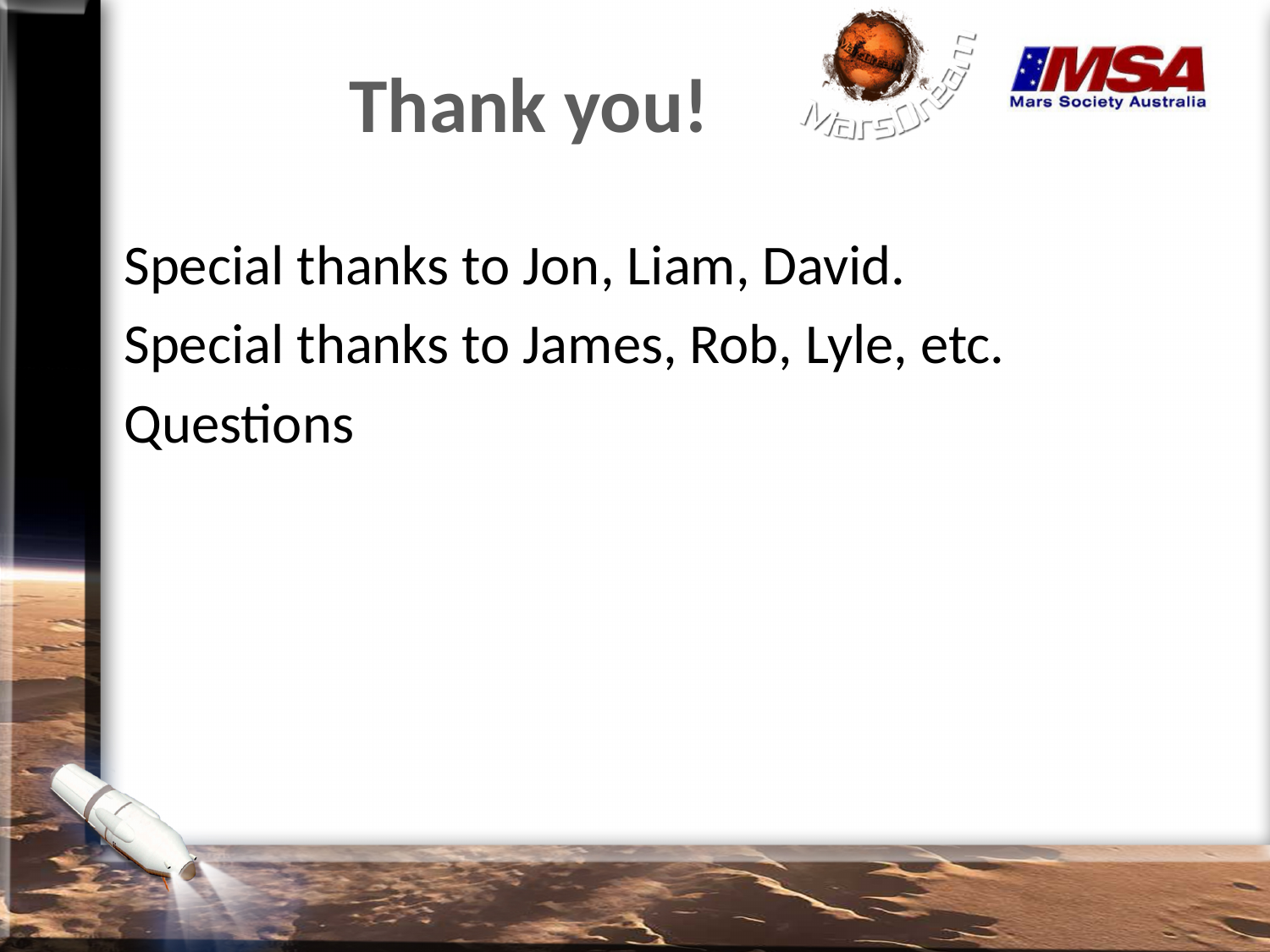

Thank you!
#
Special thanks to Jon, Liam, David.
Special thanks to James, Rob, Lyle, etc.
Questions